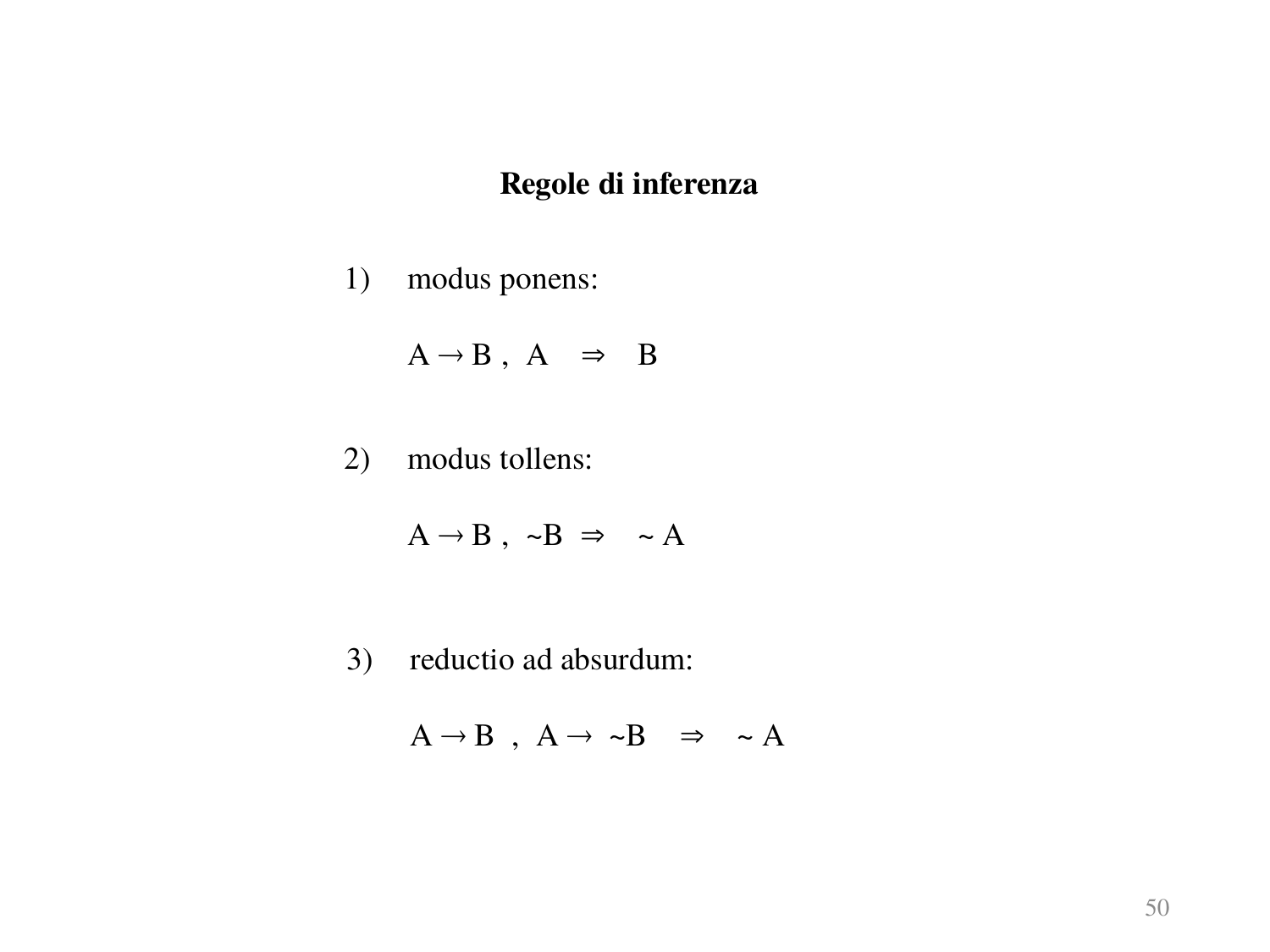

Regole di inferenza
1)	modus ponens:

	A → B ,  A    ⇒    B

2)	modus tollens:

	A → B ,  ~B  ⇒    ~ A
3)	reductio ad absurdum:

	A → B  ,  A →  ~B    ⇒    ~ A

50